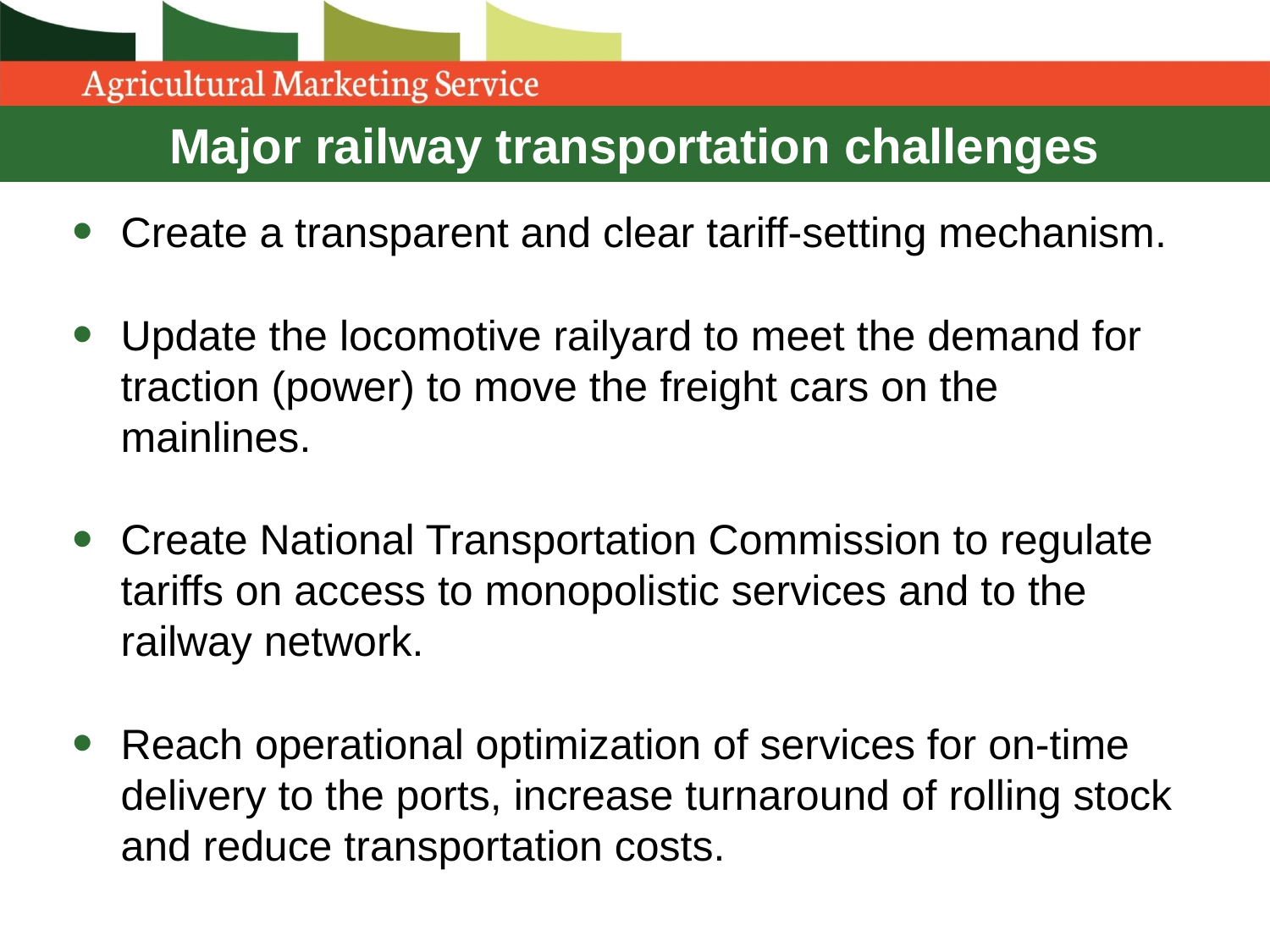

# Major railway transportation challenges
Create a transparent and clear tariff-setting mechanism.
Update the locomotive railyard to meet the demand for traction (power) to move the freight cars on the mainlines.
Create National Transportation Commission to regulate tariffs on access to monopolistic services and to the railway network.
Reach operational optimization of services for on-time delivery to the ports, increase turnaround of rolling stock and reduce transportation costs.